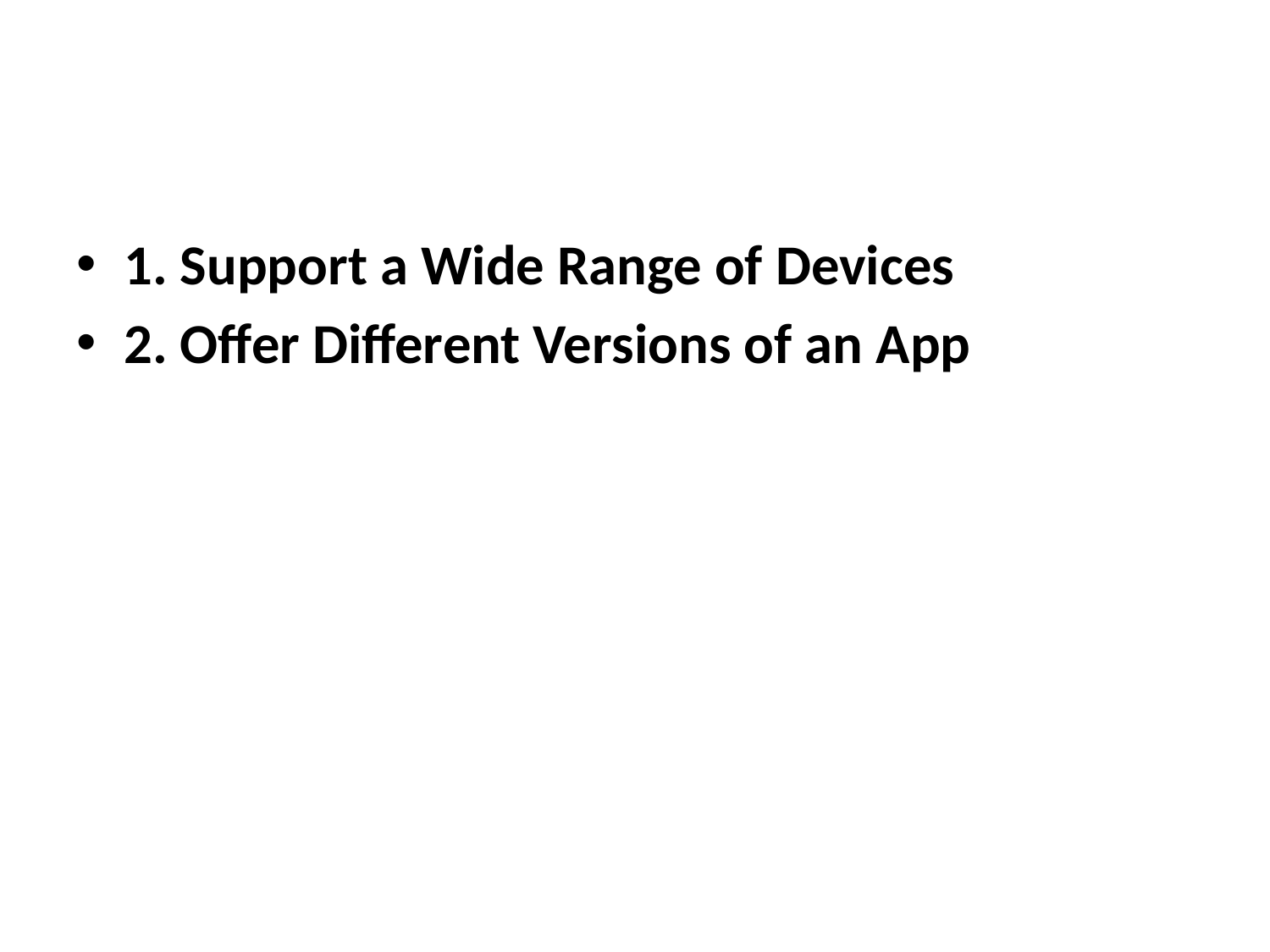

#
1. Support a Wide Range of Devices
2. Offer Different Versions of an App